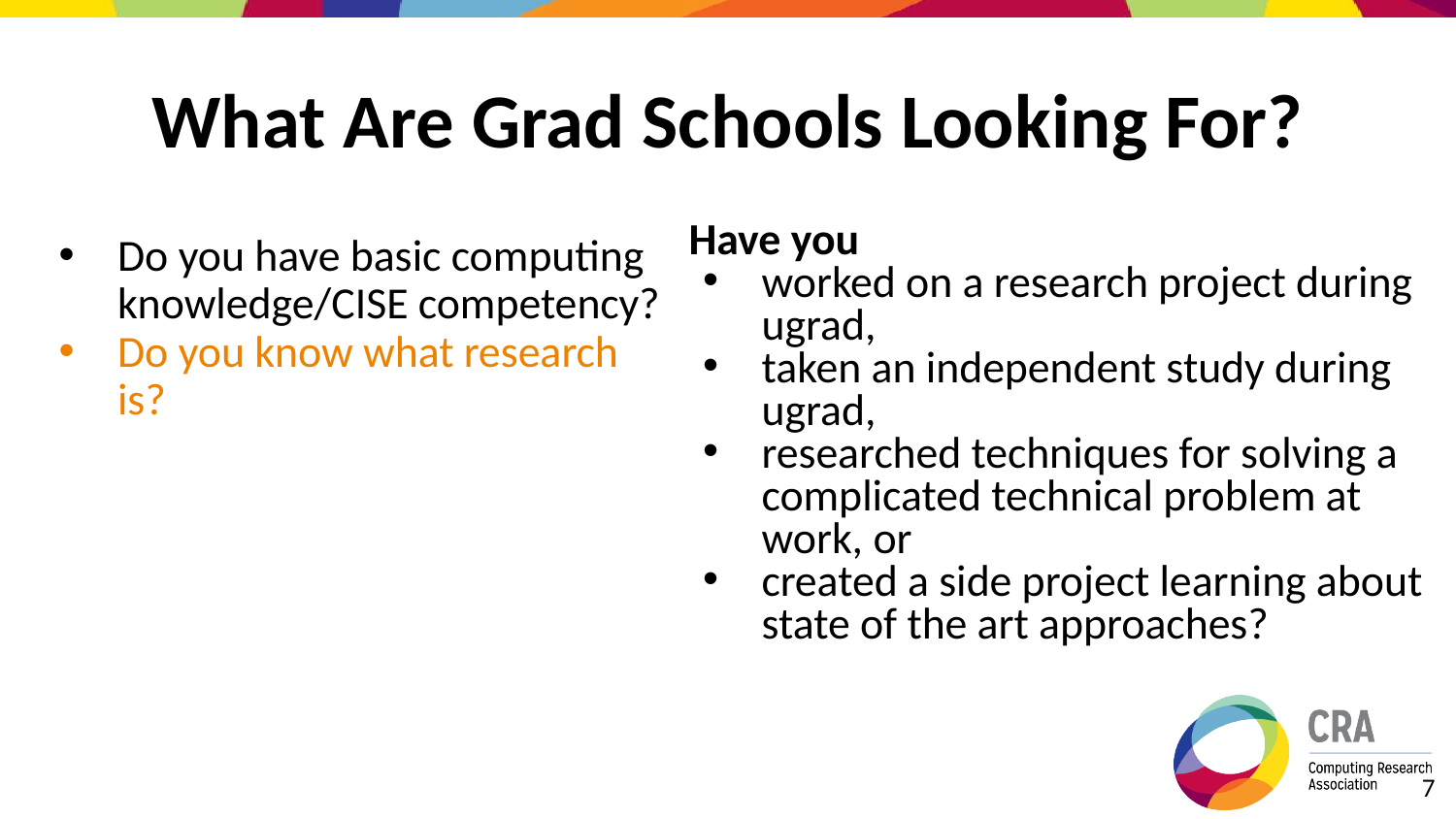

# What Are Grad Schools Looking For?
Have you
worked on a research project during ugrad,
taken an independent study during ugrad,
researched techniques for solving a complicated technical problem at work, or
created a side project learning about state of the art approaches?
Do you have basic computing knowledge/CISE competency?
Do you know what research is?
7